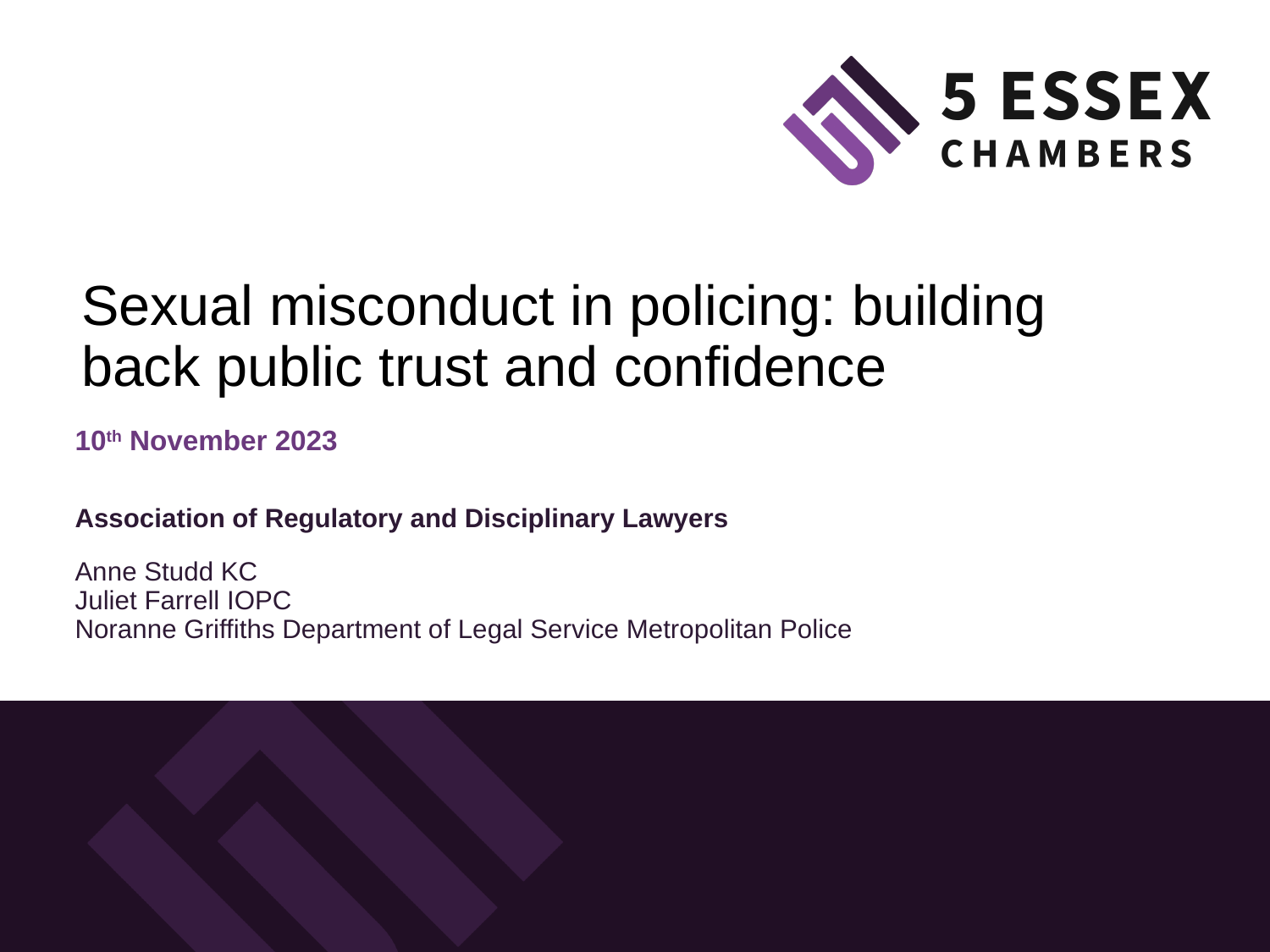

# Sexual misconduct in policing: building back public trust and confidence
10th November 2023
Association of Regulatory and Disciplinary Lawyers

Anne Studd KC
Juliet Farrell IOPC
Noranne Griffiths Department of Legal Service Metropolitan Police